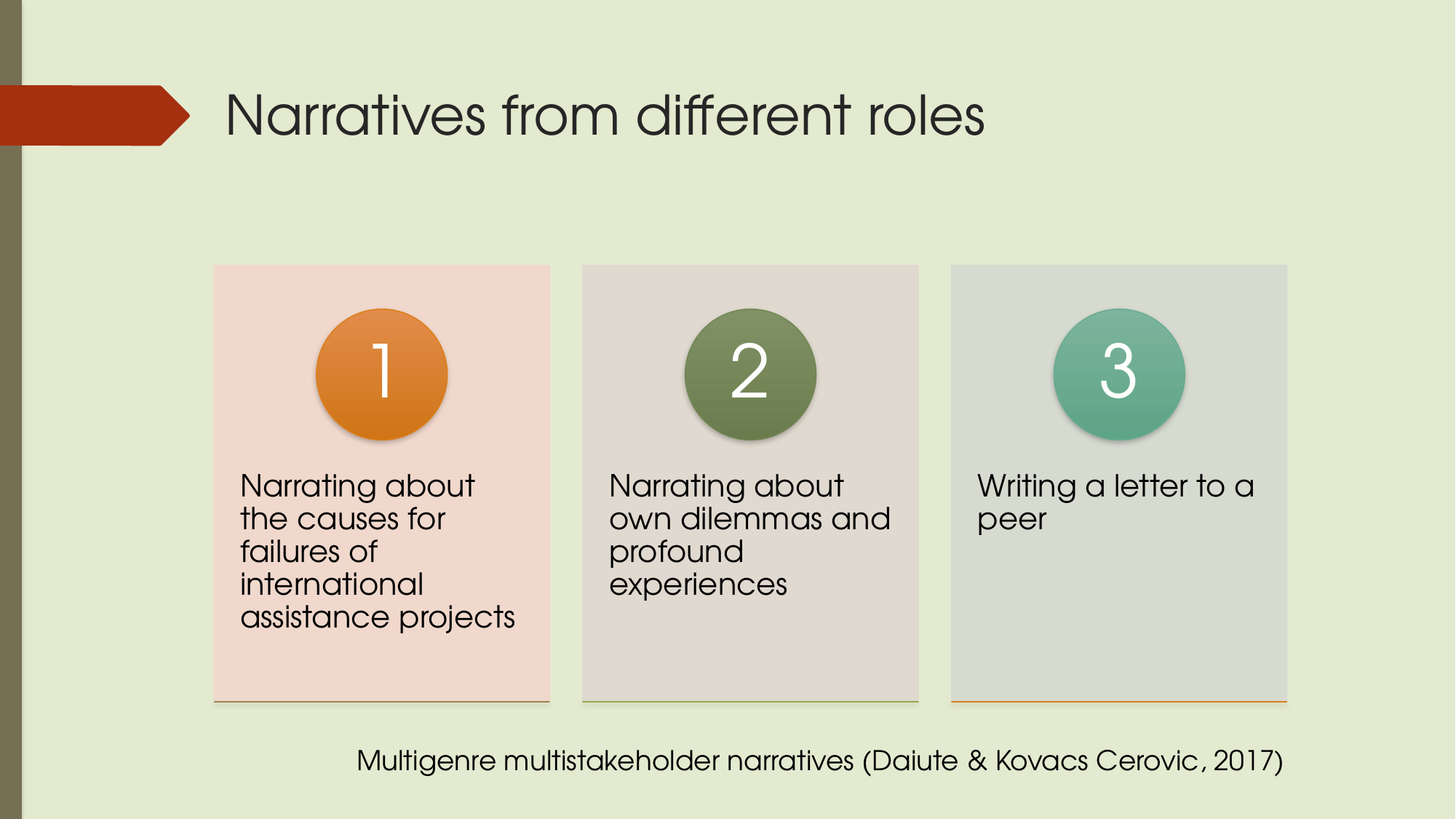

# Narratives from different roles

27
Narrating about the causes for failures of international assistance projects
1
Narrating about own dilemmas and profound experiences
2
Writing a letter to a peer
3
Multigenre multistakeholder narratives (Daiute & Kovacs Cerovic, 2017)